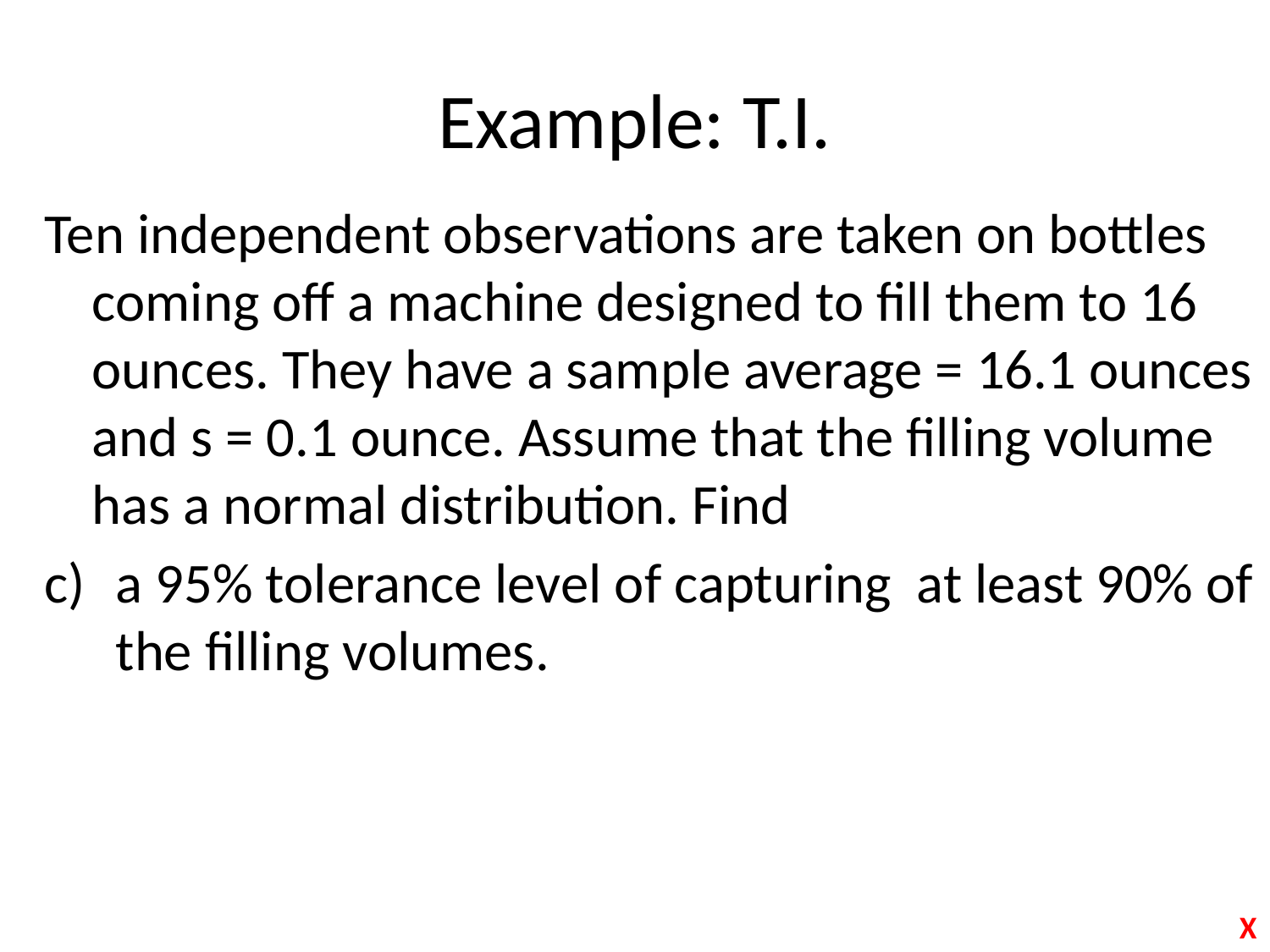

# Example: T.I.
Ten independent observations are taken on bottles coming off a machine designed to fill them to 16 ounces. They have a sample average = 16.1 ounces and s = 0.1 ounce. Assume that the filling volume has a normal distribution. Find
a 95% tolerance level of capturing  at least 90% of the filling volumes.
X